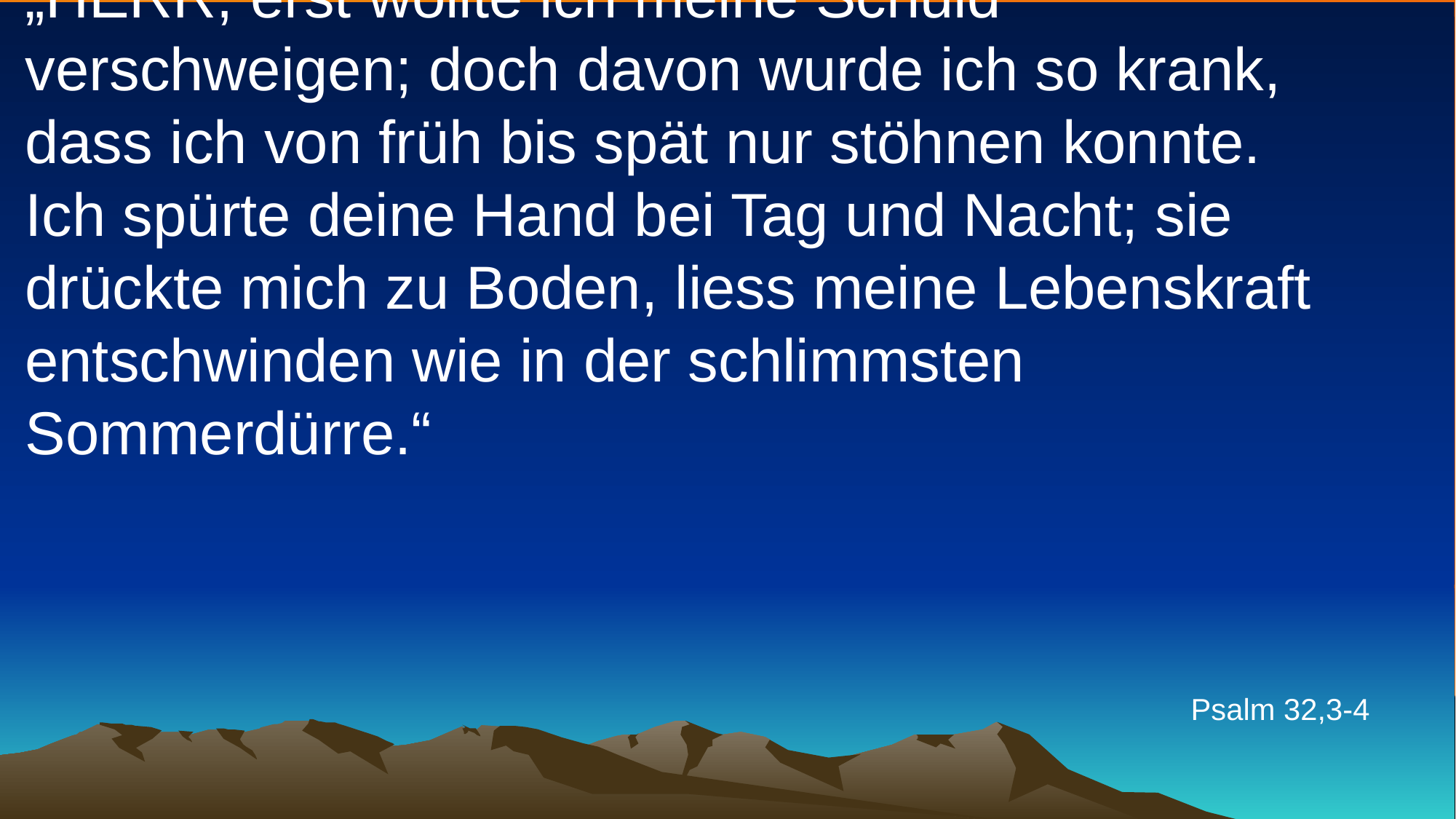

# „HERR, erst wollte ich meine Schuld verschweigen; doch davon wurde ich so krank, dass ich von früh bis spät nur stöhnen konnte. Ich spürte deine Hand bei Tag und Nacht; sie drückte mich zu Boden, liess meine Lebenskraft entschwinden wie in der schlimmsten Sommerdürre.“
Psalm 32,3-4